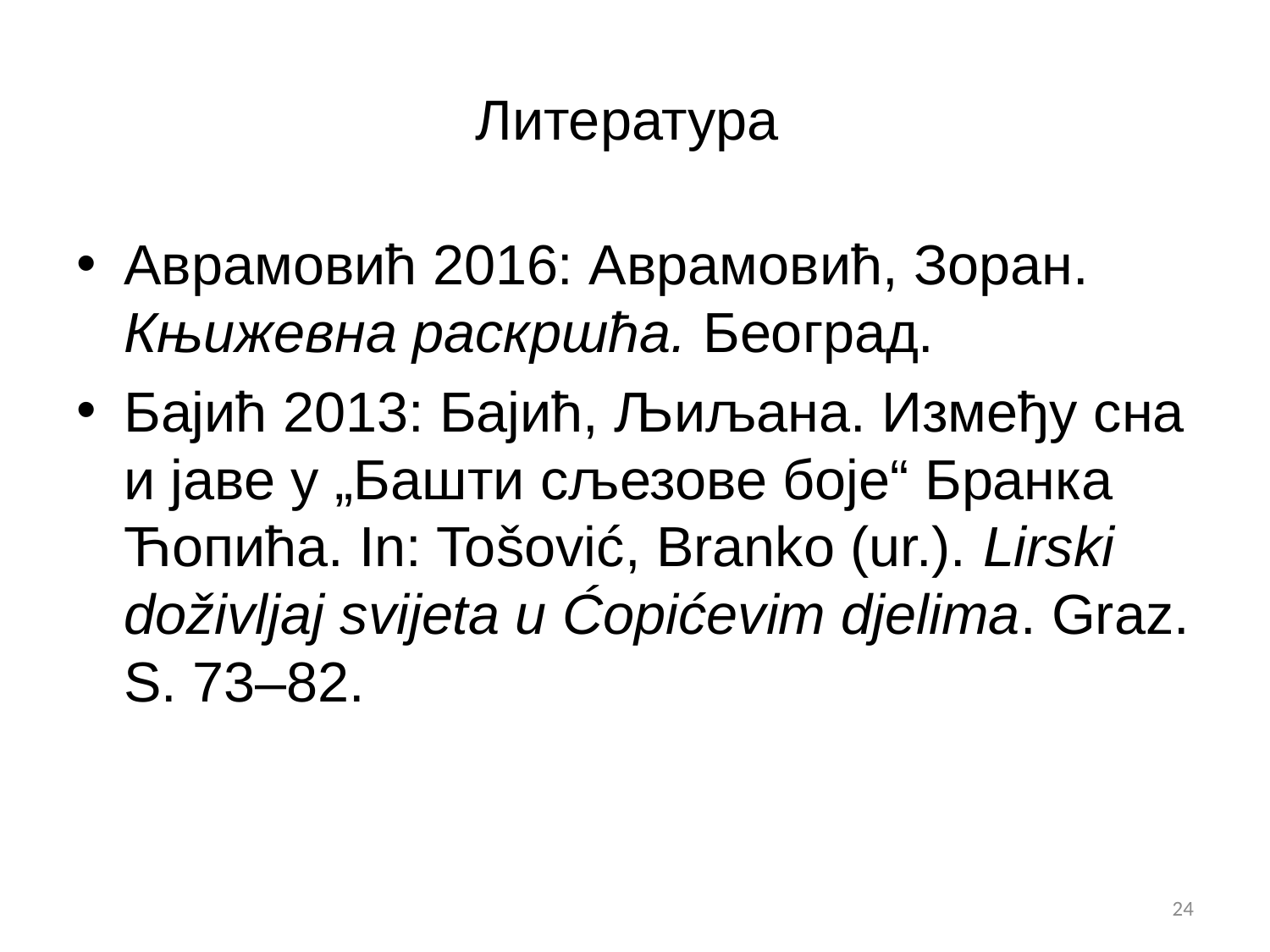

# Литература
Аврамовић 2016: Аврамовић, Зоран. Књижевна раскршћа. Београд.
Бајић 2013: Бајић, Љиљана. Између сна и јаве у „Башти сљезове боје“ Бранка Ћопића. In: Tošović, Branko (ur.). Lirski doživljaj svijeta u Ćopićevim djelima. Graz. S. 73–82.

24